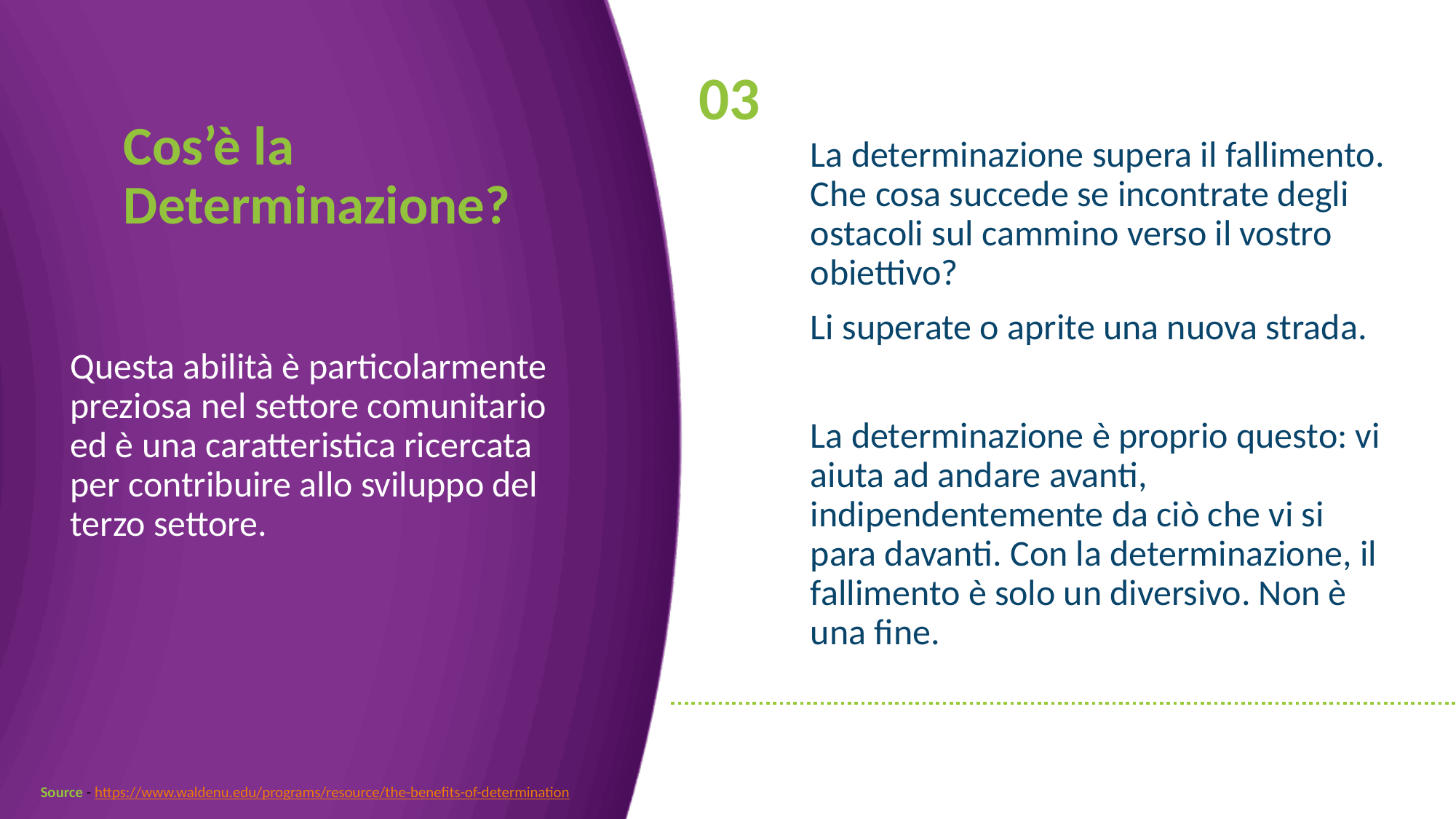

03
Cos’è la Determinazione?
La determinazione supera il fallimento. Che cosa succede se incontrate degli ostacoli sul cammino verso il vostro obiettivo?
Li superate o aprite una nuova strada.

La determinazione è proprio questo: vi aiuta ad andare avanti, indipendentemente da ciò che vi si para davanti. Con la determinazione, il fallimento è solo un diversivo. Non è una fine.
Questa abilità è particolarmente preziosa nel settore comunitario ed è una caratteristica ricercata per contribuire allo sviluppo del terzo settore.

Source - https://www.waldenu.edu/programs/resource/the-benefits-of-determination